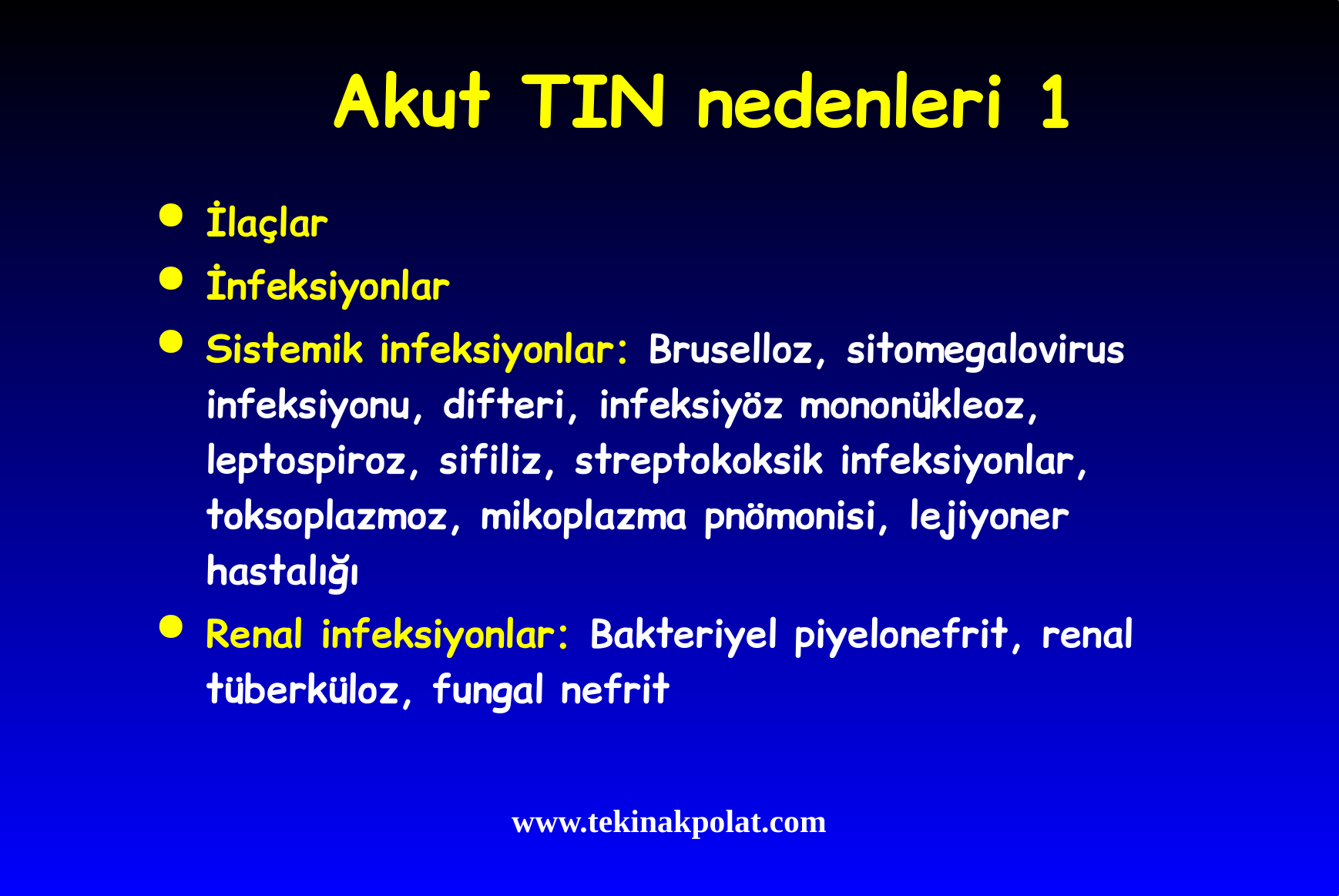

# Akut TIN nedenleri 1
İlaçlar
İnfeksiyonlar
Sistemik infeksiyonlar: Bruselloz, sitomegalovirus infeksiyonu, difteri, infeksiyöz mononükleoz, leptospiroz, sifiliz, streptokoksik infeksiyonlar, toksoplazmoz, mikoplazma pnömonisi, lejiyoner hastalığı
Renal infeksiyonlar: Bakteriyel piyelonefrit, renal tüberküloz, fungal nefrit
www.tekinakpolat.com